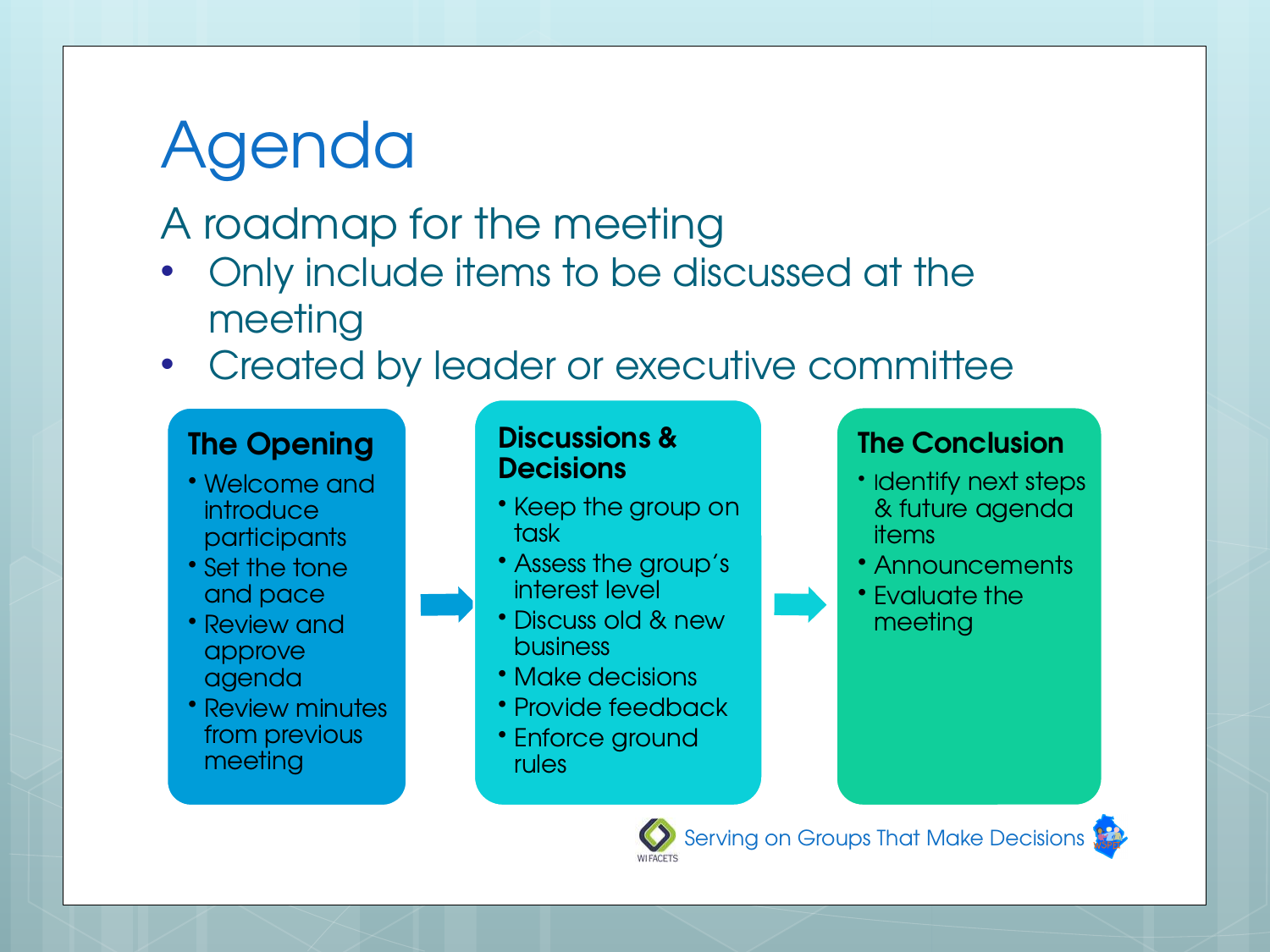

# Agenda
A roadmap for the meeting
Only include items to be discussed at the  meeting
Created by leader or executive committee
The Opening
Welcome and introduce participants
Set the tone and pace
Review and approve agenda
Review minutes from previous meeting

Discussions & Decisions
Keep the group on task
Assess the group’s interest level
Discuss old & new business
Make decisions
Provide feedback
Enforce ground rules

The Conclusion
Identify next steps & future agenda items
Announcements
Evaluate the meeting
Serving on Groups That Make Decisions